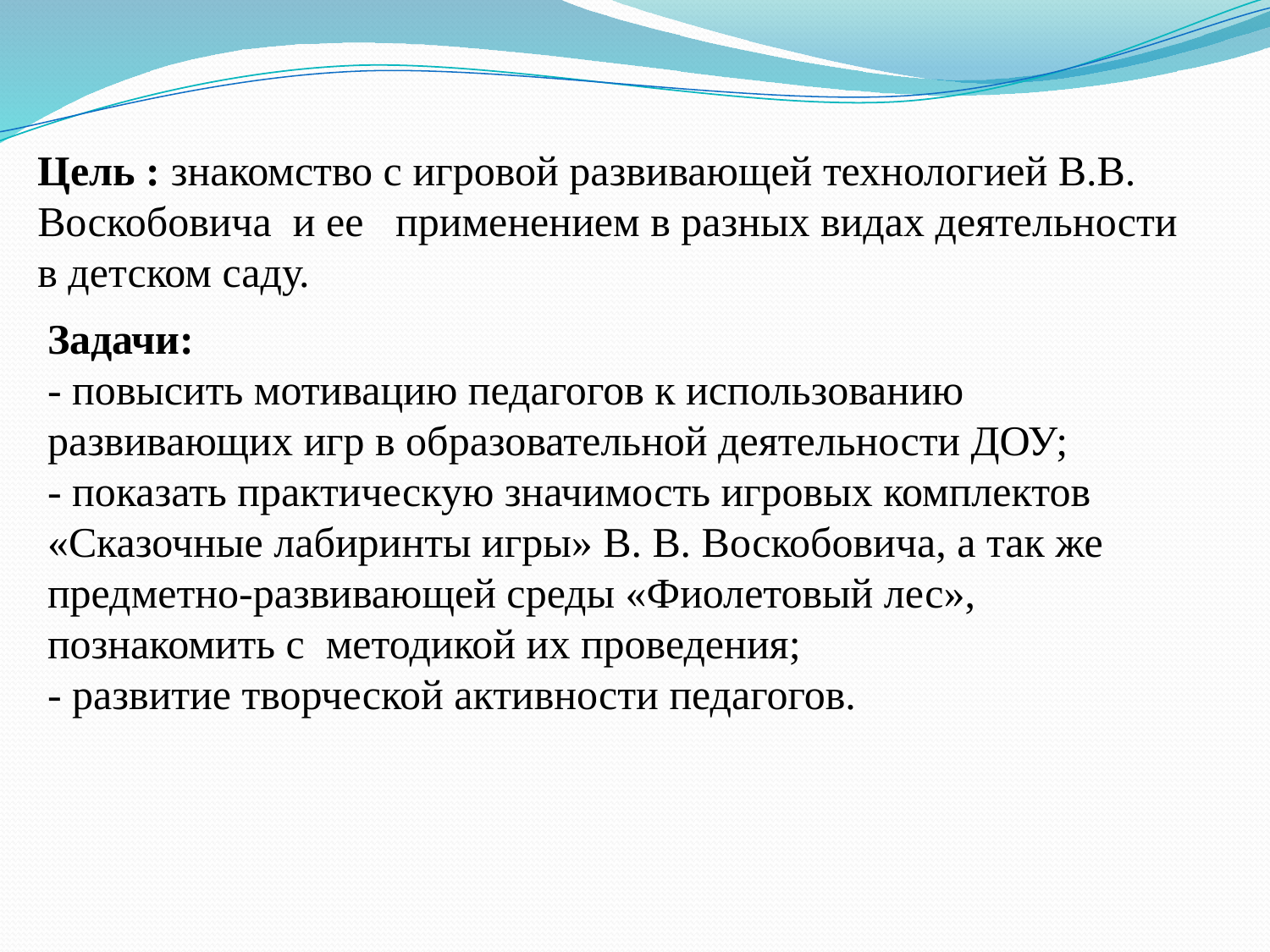

Цель : знакомство с игровой развивающей технологией В.В.  Воскобовича  и ее   применением в разных видах деятельности  в детском саду.
Задачи:
- повысить мотивацию педагогов к использованию развивающих игр в образовательной деятельности ДОУ;
- показать практическую значимость игровых комплектов «Сказочные лабиринты игры» В. В. Воскобовича, а так же предметно-развивающей среды «Фиолетовый лес», познакомить с  методикой их проведения;
- развитие творческой активности педагогов.